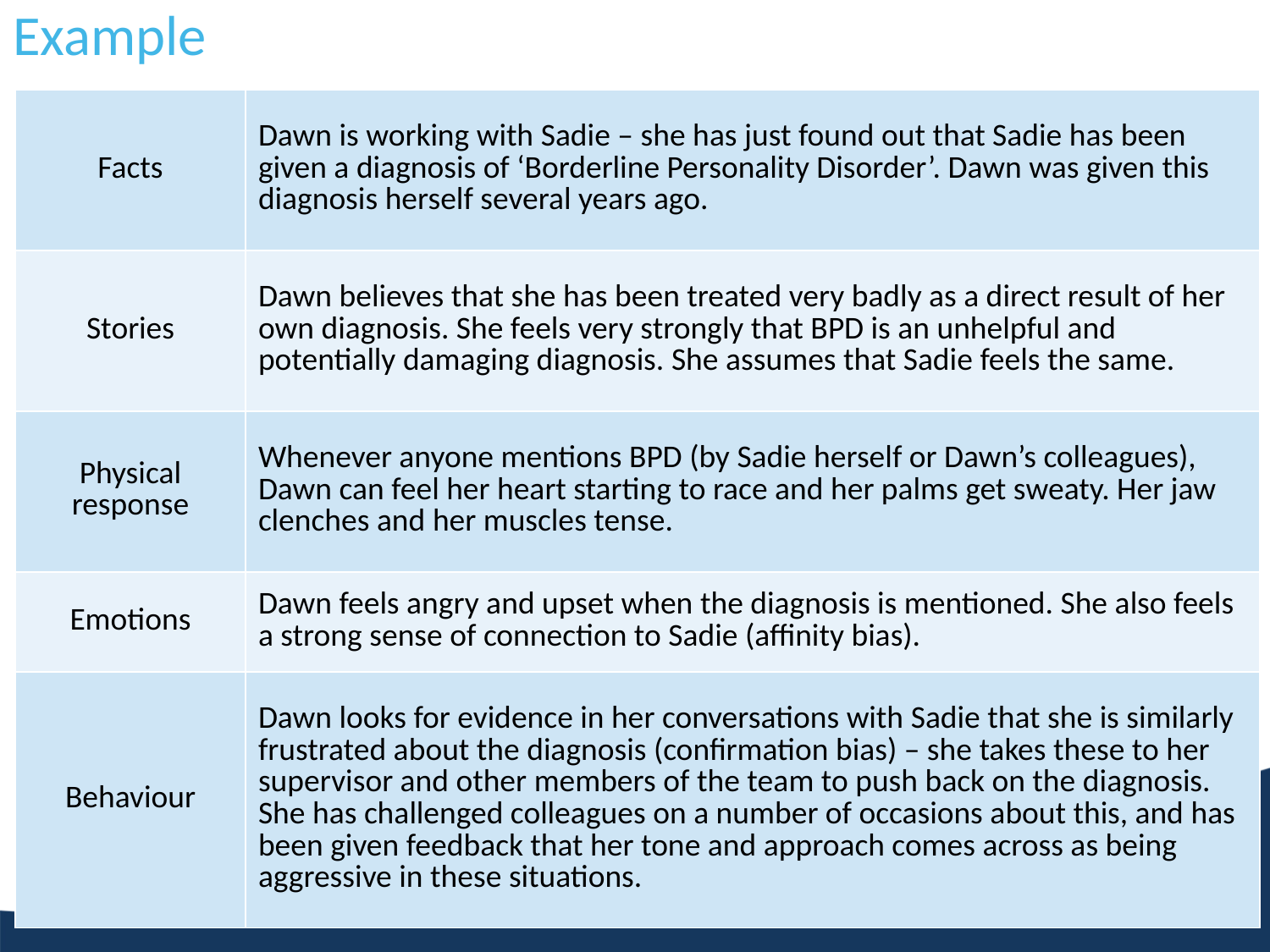

# Example
| Facts | Dawn is working with Sadie – she has just found out that Sadie has been given a diagnosis of ‘Borderline Personality Disorder’. Dawn was given this diagnosis herself several years ago. |
| --- | --- |
| Stories | Dawn believes that she has been treated very badly as a direct result of her own diagnosis. She feels very strongly that BPD is an unhelpful and potentially damaging diagnosis. She assumes that Sadie feels the same. |
| Physical response | Whenever anyone mentions BPD (by Sadie herself or Dawn’s colleagues), Dawn can feel her heart starting to race and her palms get sweaty. Her jaw clenches and her muscles tense. |
| Emotions | Dawn feels angry and upset when the diagnosis is mentioned. She also feels a strong sense of connection to Sadie (affinity bias). |
| Behaviour | Dawn looks for evidence in her conversations with Sadie that she is similarly frustrated about the diagnosis (confirmation bias) – she takes these to her supervisor and other members of the team to push back on the diagnosis. She has challenged colleagues on a number of occasions about this, and has been given feedback that her tone and approach comes across as being aggressive in these situations. |